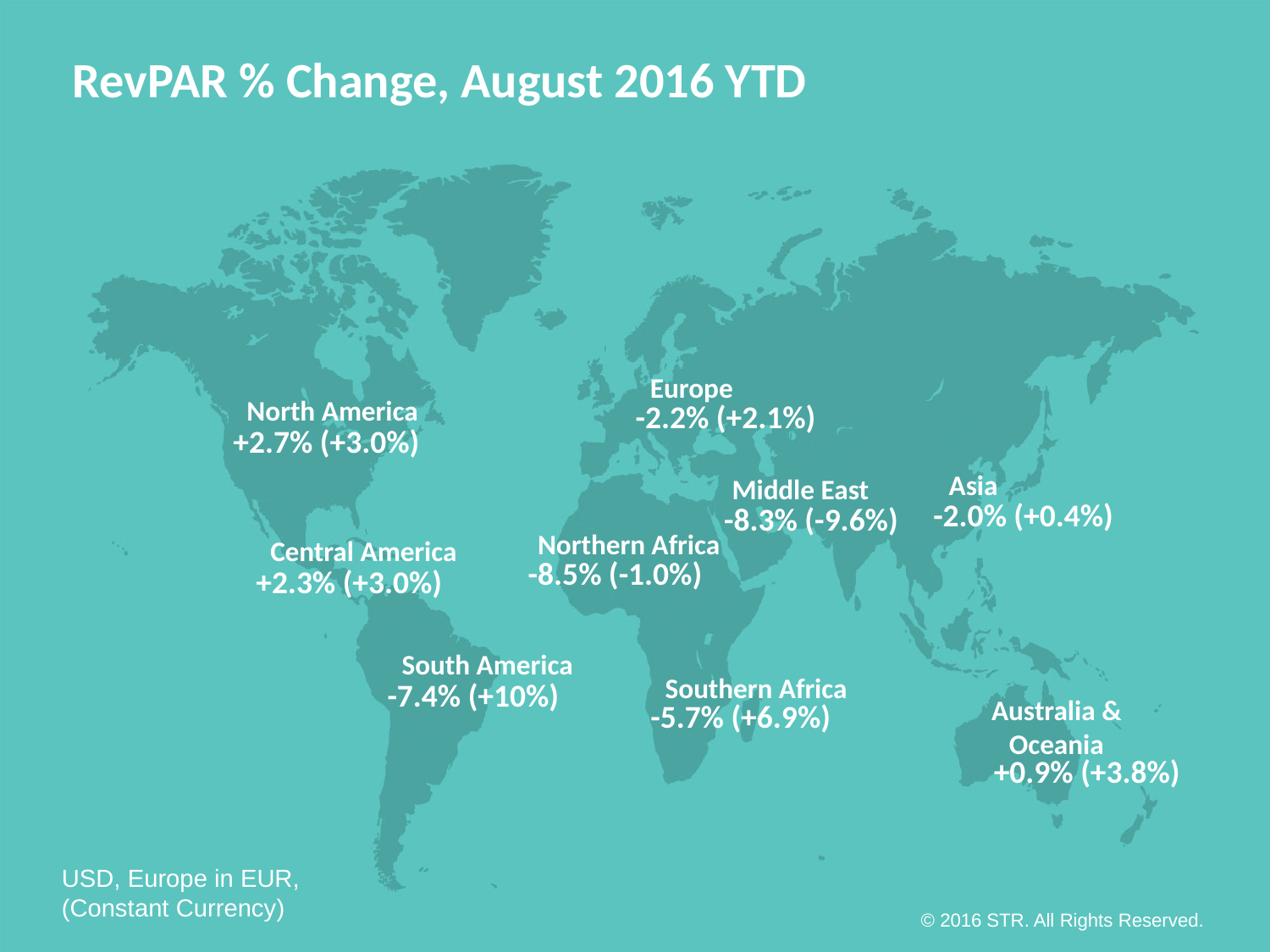

# RevPAR % Change, August 2016 YTD
Europe
North America
-2.2% (+2.1%)
+2.7% (+3.0%)
Asia
Middle East
-2.0% (+0.4%)
-8.3% (-9.6%)
Northern Africa
Central America
-8.5% (-1.0%)
+2.3% (+3.0%)
South America
Southern Africa
-7.4% (+10%)
Australia & Oceania
-5.7% (+6.9%)
+0.9% (+3.8%)
USD, Europe in EUR, (Constant Currency)